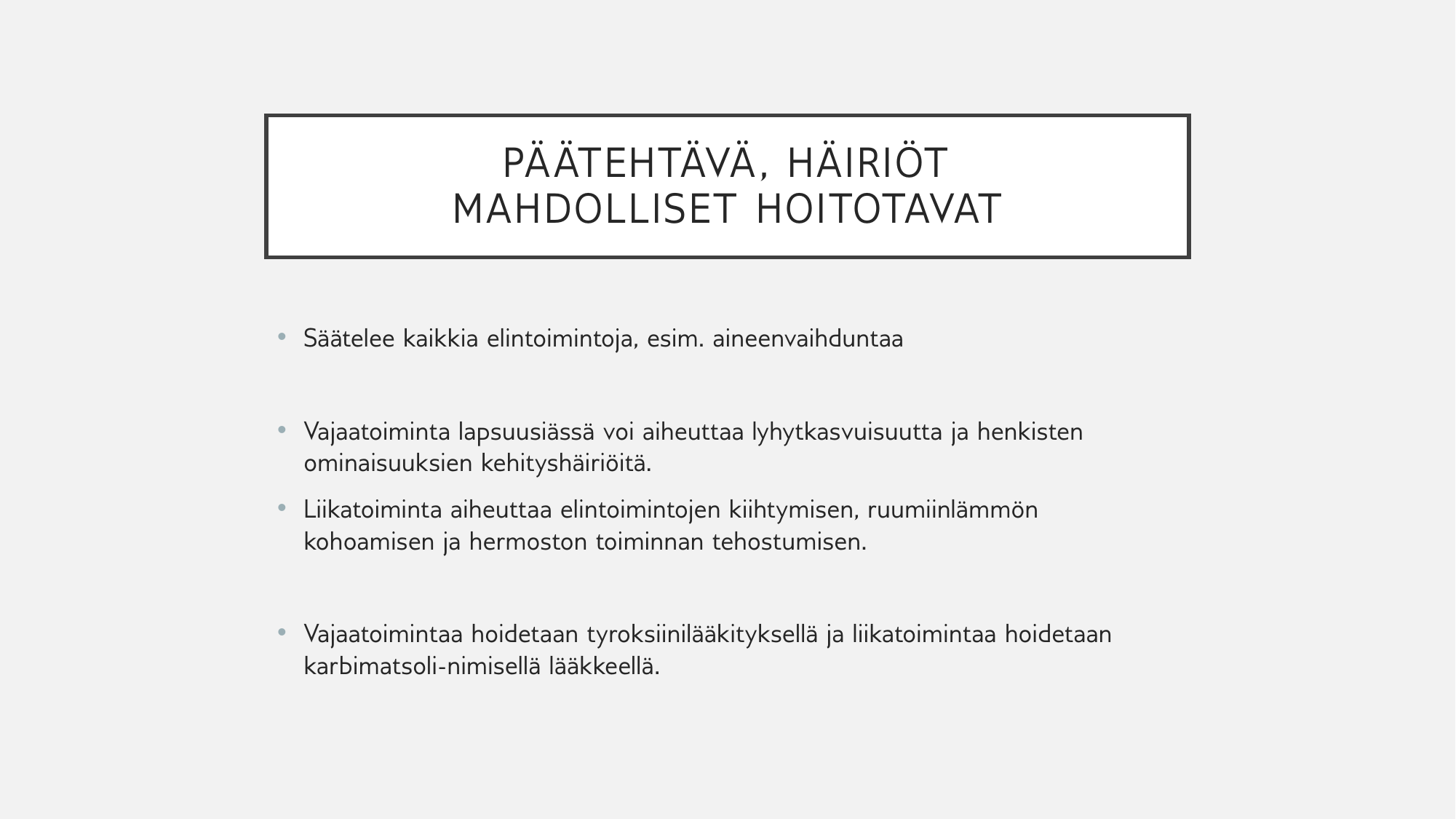

# PääTehtävä, häiriöt Mahdolliset hoitotavat
Säätelee kaikkia elintoimintoja, esim. aineenvaihduntaa

Vajaatoiminta lapsuusiässä voi aiheuttaa lyhytkasvuisuutta ja henkisten ominaisuuksien kehityshäiriöitä.
Liikatoiminta aiheuttaa elintoimintojen kiihtymisen, ruumiinlämmön kohoamisen ja hermoston toiminnan tehostumisen.

Vajaatoimintaa hoidetaan tyroksiinilääkityksellä ja liikatoimintaa hoidetaan karbimatsoli-nimisellä lääkkeellä.